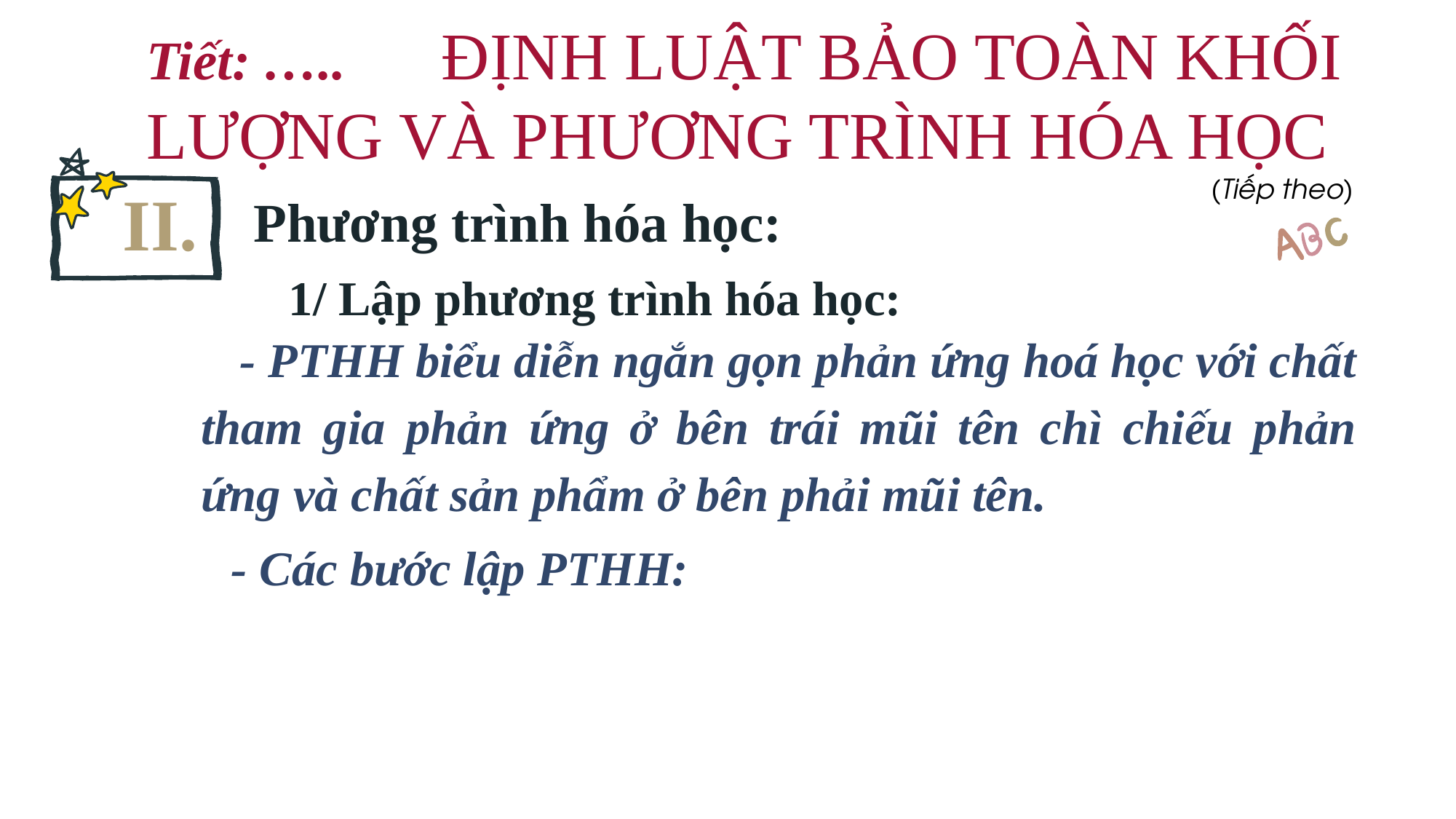

Tiết: …..       ĐỊNH LUẬT BẢO TOÀN KHỐI LƯỢNG VÀ PHƯƠNG TRÌNH HÓA HỌC

II.

(Tiếp theo)
Phương trình hóa học:

1/ Lập phương trình hóa học:
   - PTHH biểu diễn ngắn gọn phản ứng hoá học với chất tham gia phản ứng ở bên trái mũi tên chì chiếu phản ứng và chất sản phẩm ở bên phải mũi tên.
   - Các bước lập PTHH: